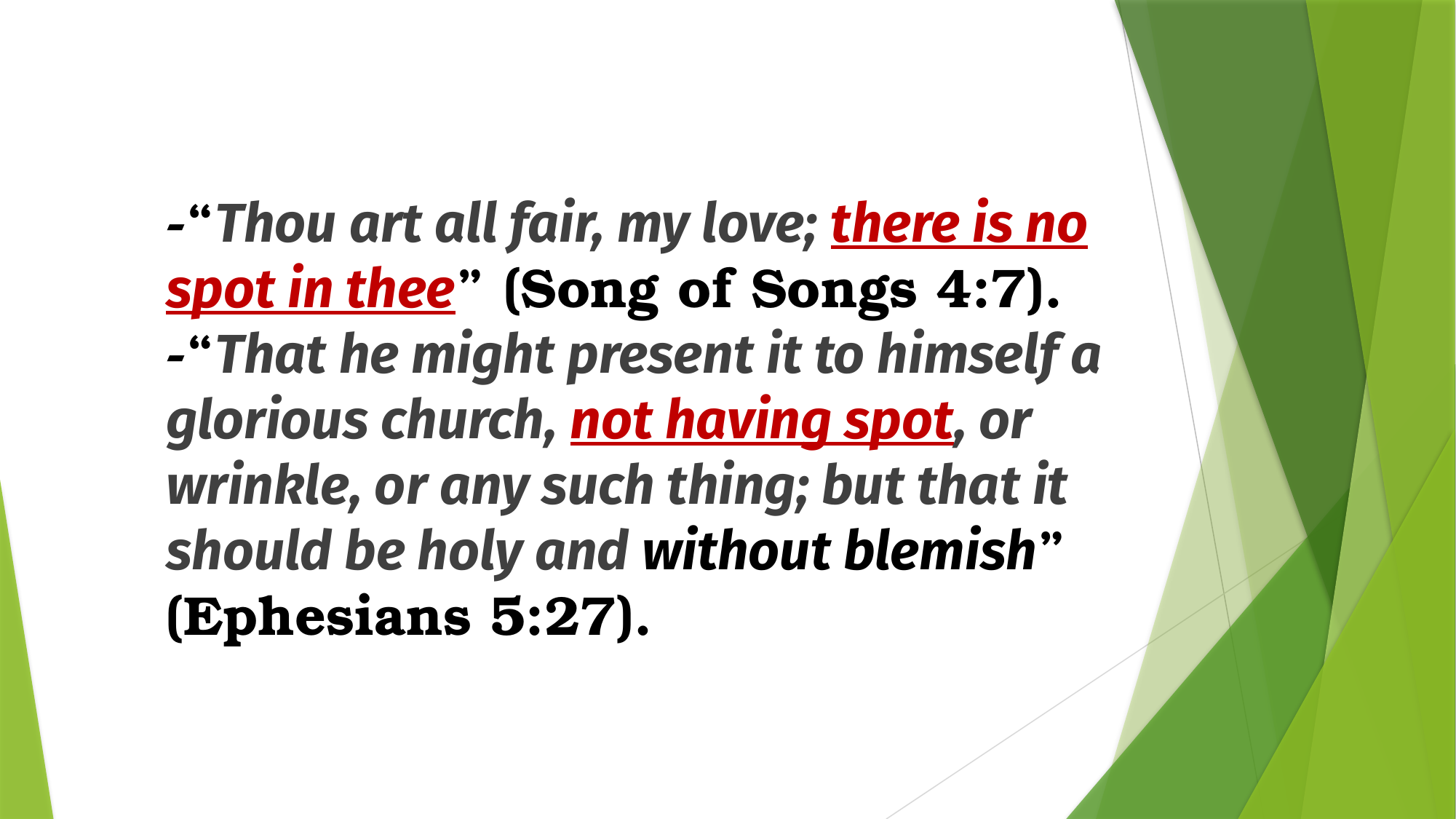

-“Thou art all fair, my love; there is no spot in thee” (Song of Songs 4:7).
-“That he might present it to himself a glorious church, not having spot, or wrinkle, or any such thing; but that it should be holy and without blemish” (Ephesians 5:27).